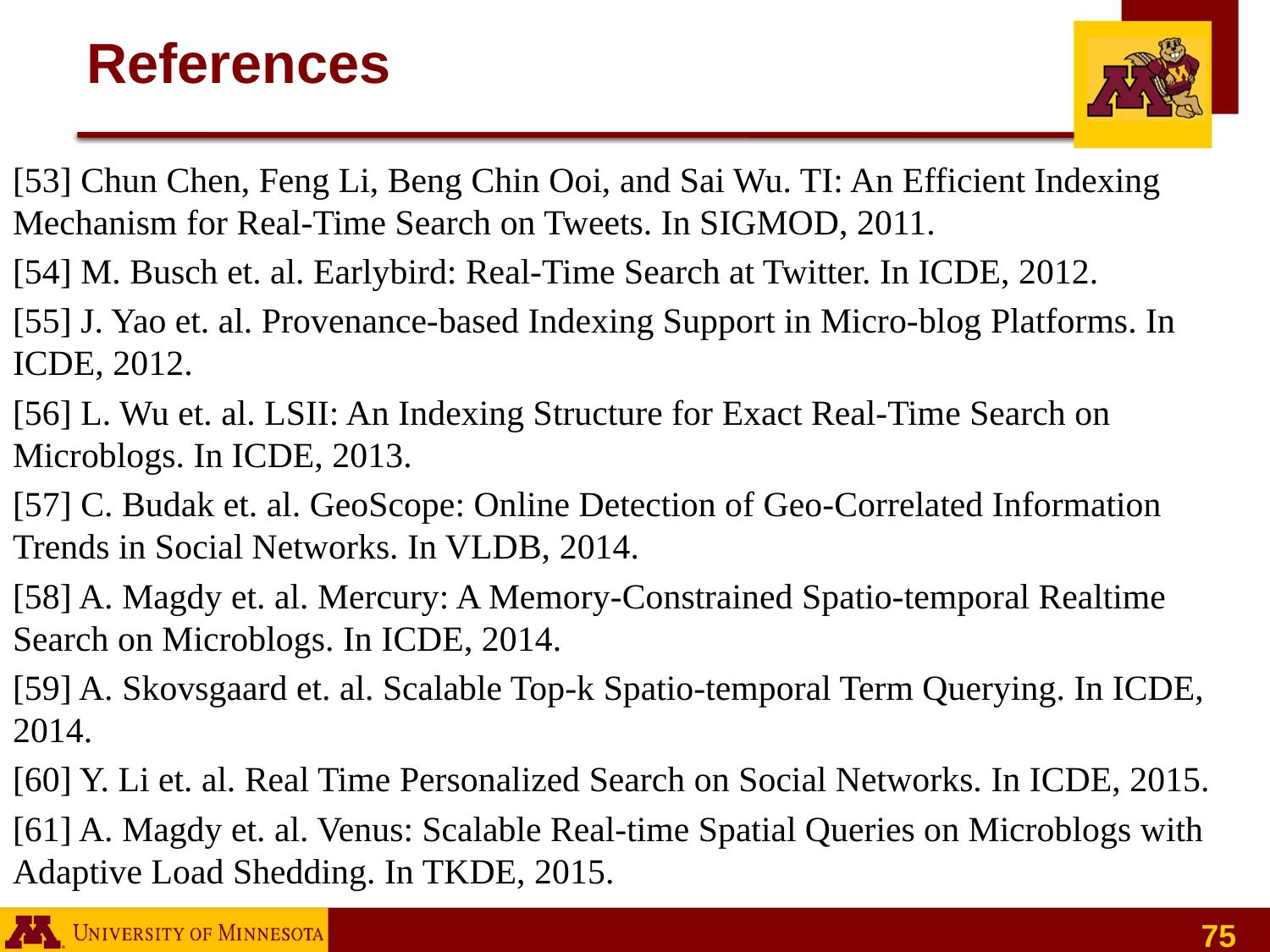

# References
[53] Chun Chen, Feng Li, Beng Chin Ooi, and Sai Wu. TI: An Efficient Indexing Mechanism for Real-Time Search on Tweets. In SIGMOD, 2011.
[54] M. Busch et. al. Earlybird: Real-Time Search at Twitter. In ICDE, 2012.
[55] J. Yao et. al. Provenance-based Indexing Support in Micro-blog Platforms. In ICDE, 2012.
[56] L. Wu et. al. LSII: An Indexing Structure for Exact Real-Time Search on Microblogs. In ICDE, 2013.
[57] C. Budak et. al. GeoScope: Online Detection of Geo-Correlated Information Trends in Social Networks. In VLDB, 2014.
[58] A. Magdy et. al. Mercury: A Memory-Constrained Spatio-temporal Realtime Search on Microblogs. In ICDE, 2014.
[59] A. Skovsgaard et. al. Scalable Top-k Spatio-temporal Term Querying. In ICDE, 2014.
[60] Y. Li et. al. Real Time Personalized Search on Social Networks. In ICDE, 2015.
[61] A. Magdy et. al. Venus: Scalable Real-time Spatial Queries on Microblogs with Adaptive Load Shedding. In TKDE, 2015.